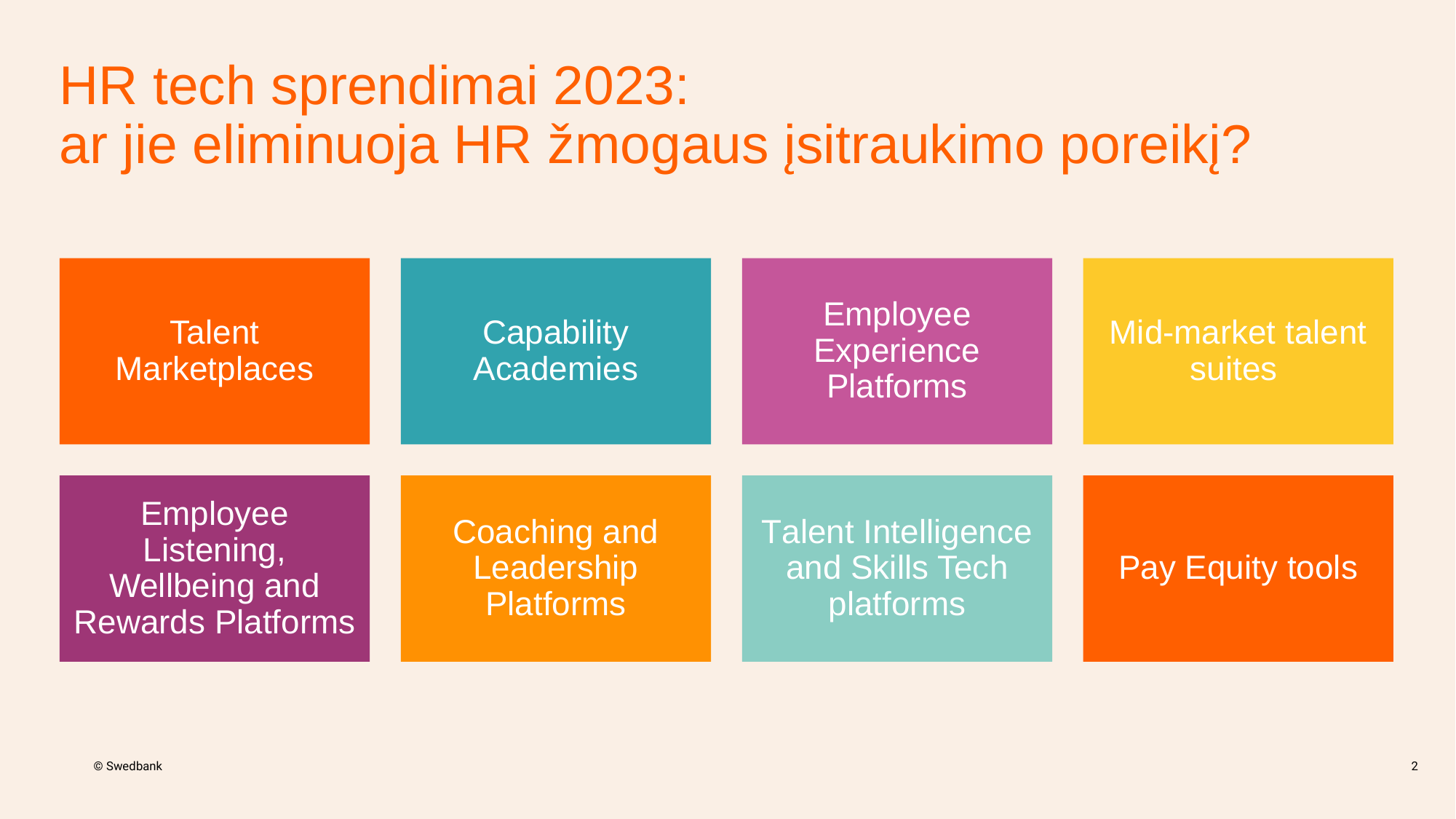

# HR tech sprendimai 2023: ar jie eliminuoja HR žmogaus įsitraukimo poreikį?
Talent Marketplaces
Capability Academies
Employee Experience Platforms
Mid-market talent suites
Employee Listening, Wellbeing and Rewards Platforms
Coaching and Leadership Platforms
Talent Intelligence and Skills Tech platforms
Pay Equity tools

2